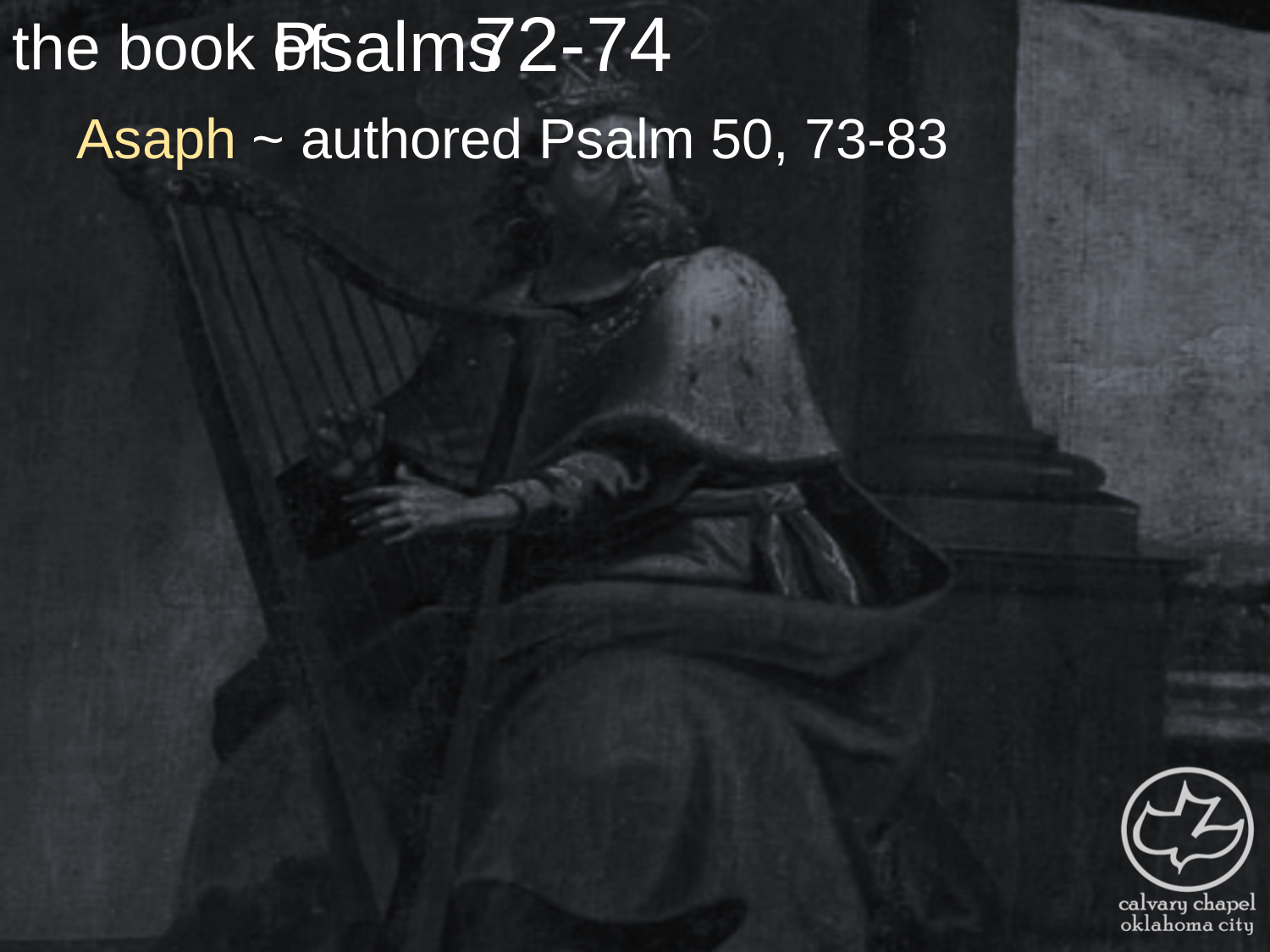

the book of
72-74
Psalms
Asaph ~ authored Psalm 50, 73-83